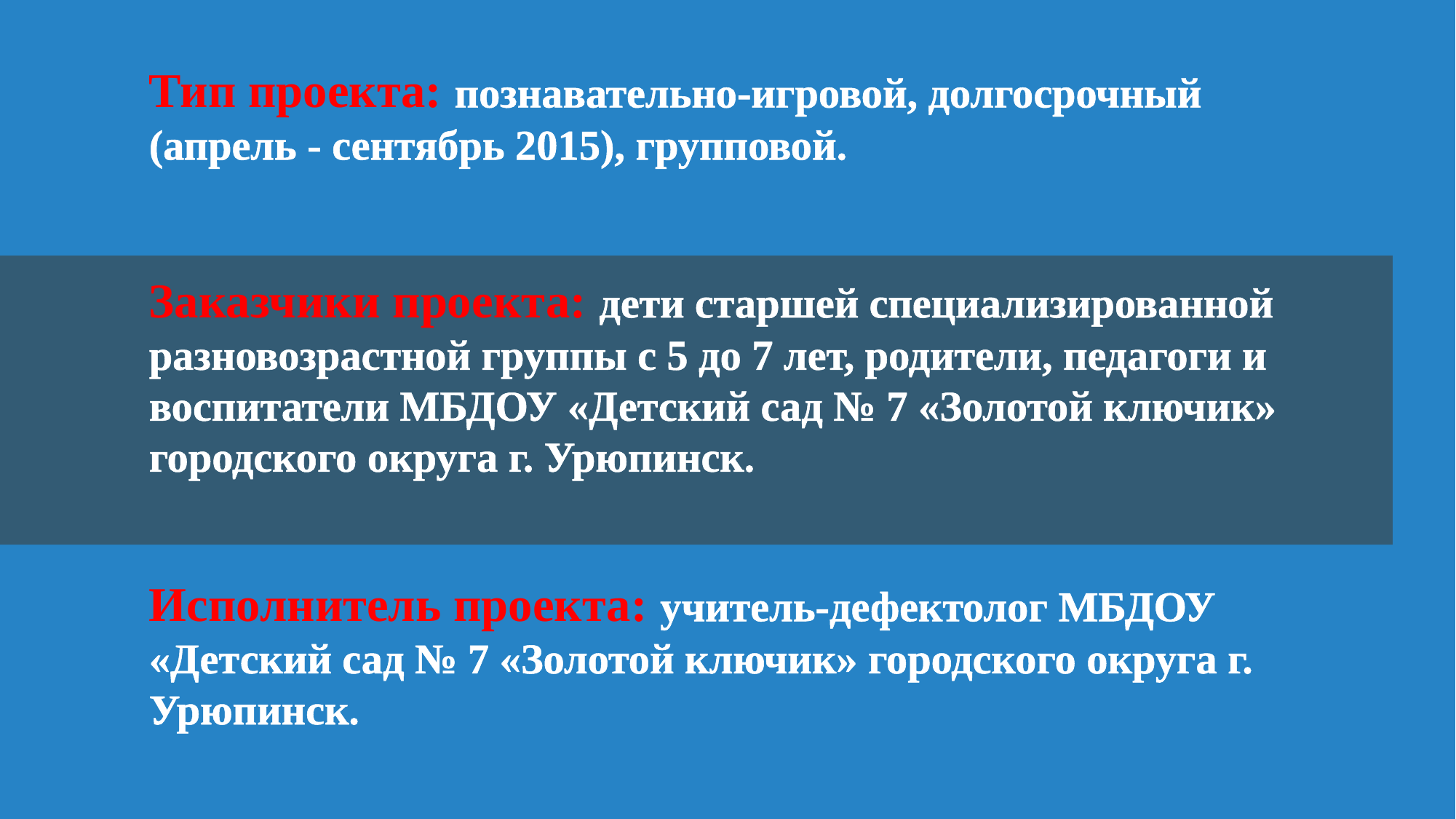

Тип проекта: познавательно-игровой, долгосрочный
(апрель - сентябрь 2015), групповой.

Заказчики проекта: дети старшей специализированной разновозрастной группы с 5 до 7 лет, родители, педагоги и воспитатели МБДОУ «Детский сад № 7 «Золотой ключик» городского округа г. Урюпинск.

Исполнитель проекта: учитель-дефектолог МБДОУ «Детский сад № 7 «Золотой ключик» городского округа г. Урюпинск.